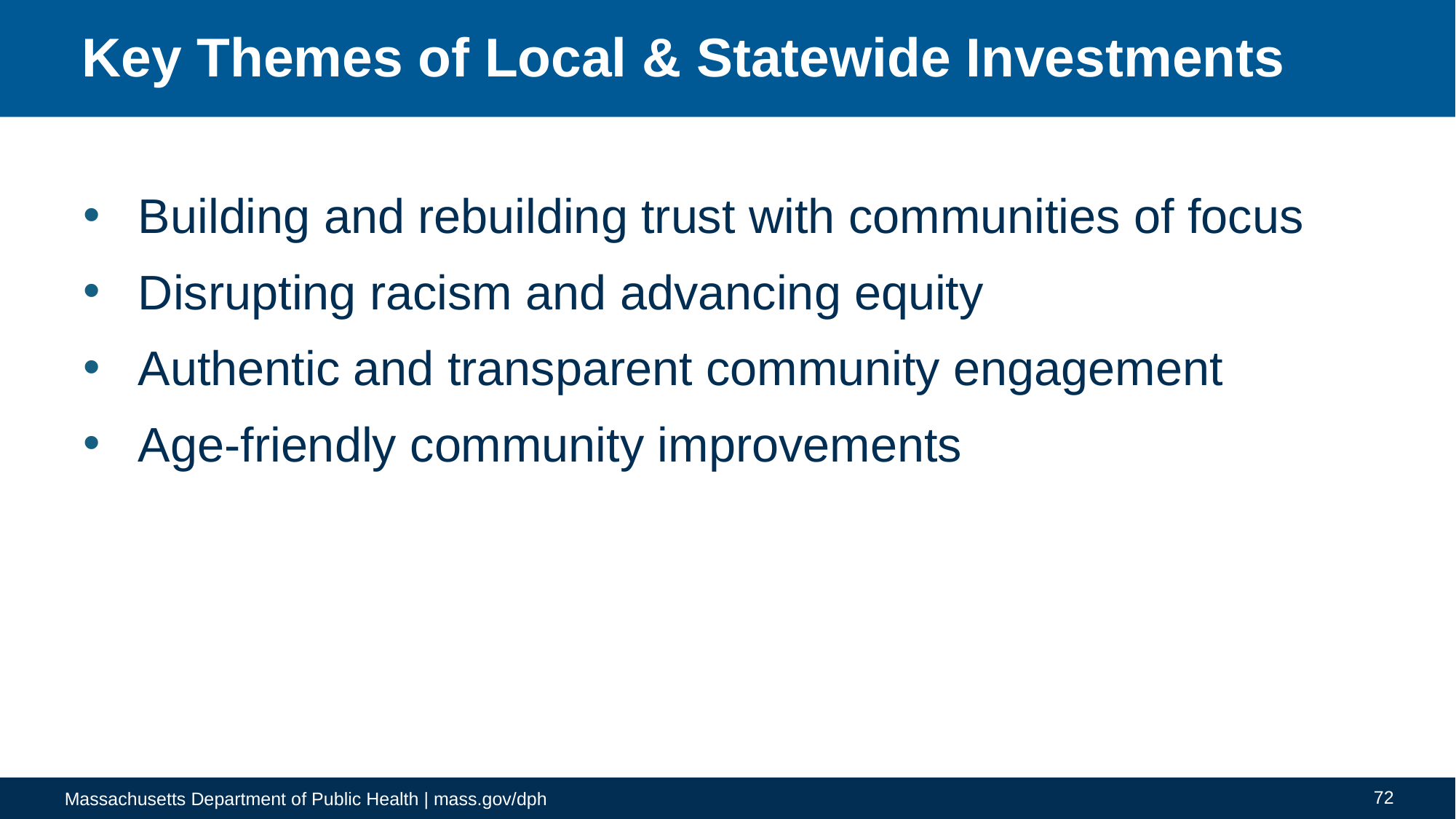

# Key Themes of Local & Statewide Investments
Building and rebuilding trust with communities of focus
Disrupting racism and advancing equity
Authentic and transparent community engagement
Age-friendly community improvements
72